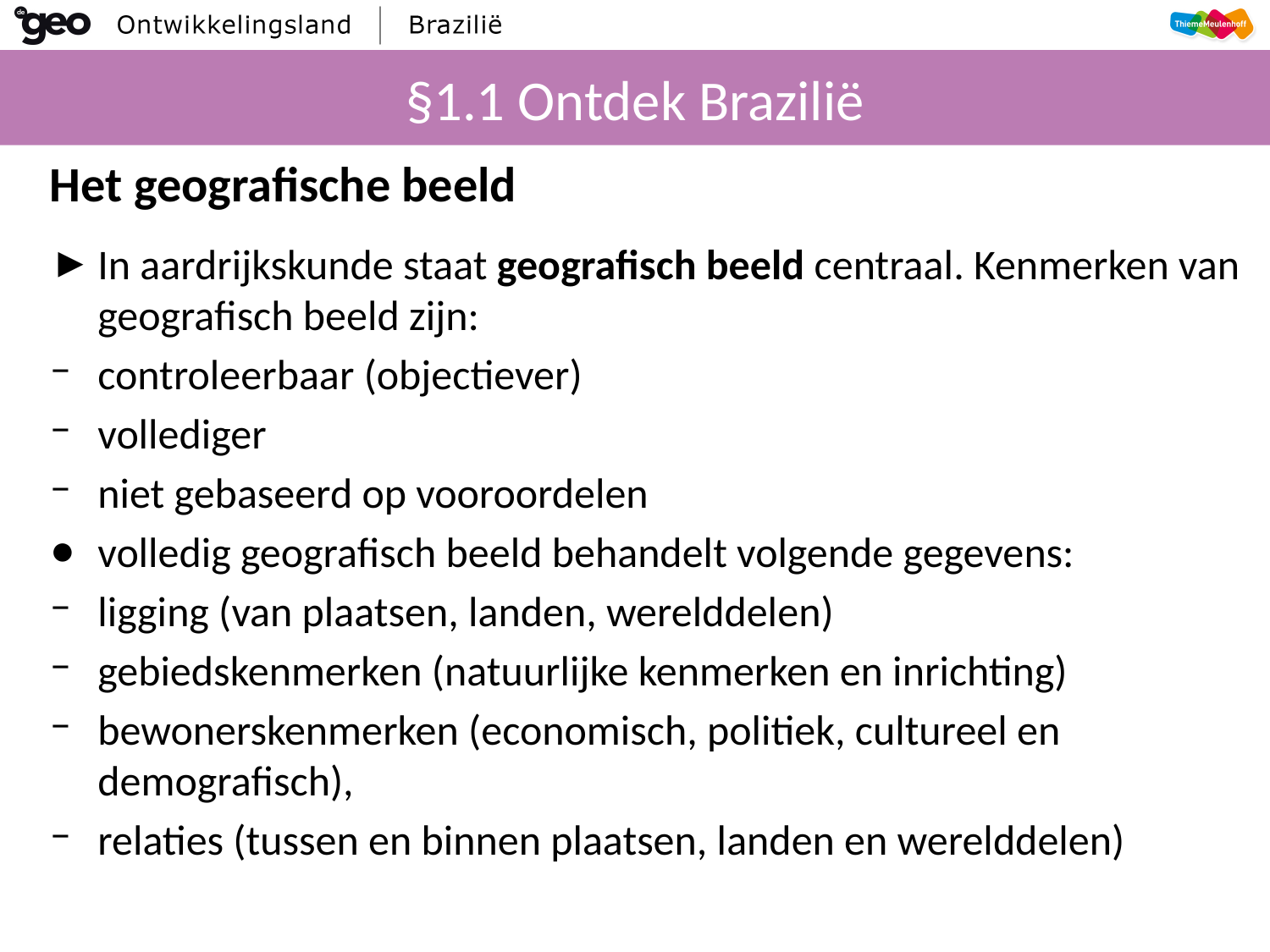

# §1.1 Ontdek Brazilië
Het geografische beeld
In aardrijkskunde staat geografisch beeld centraal. Kenmerken van geografisch beeld zijn:
controleerbaar (objectiever)
vollediger
niet gebaseerd op vooroordelen
volledig geografisch beeld behandelt volgende gegevens:
ligging (van plaatsen, landen, werelddelen)
gebiedskenmerken (natuurlijke kenmerken en inrichting)
bewonerskenmerken (economisch, politiek, cultureel en demografisch),
relaties (tussen en binnen plaatsen, landen en werelddelen)